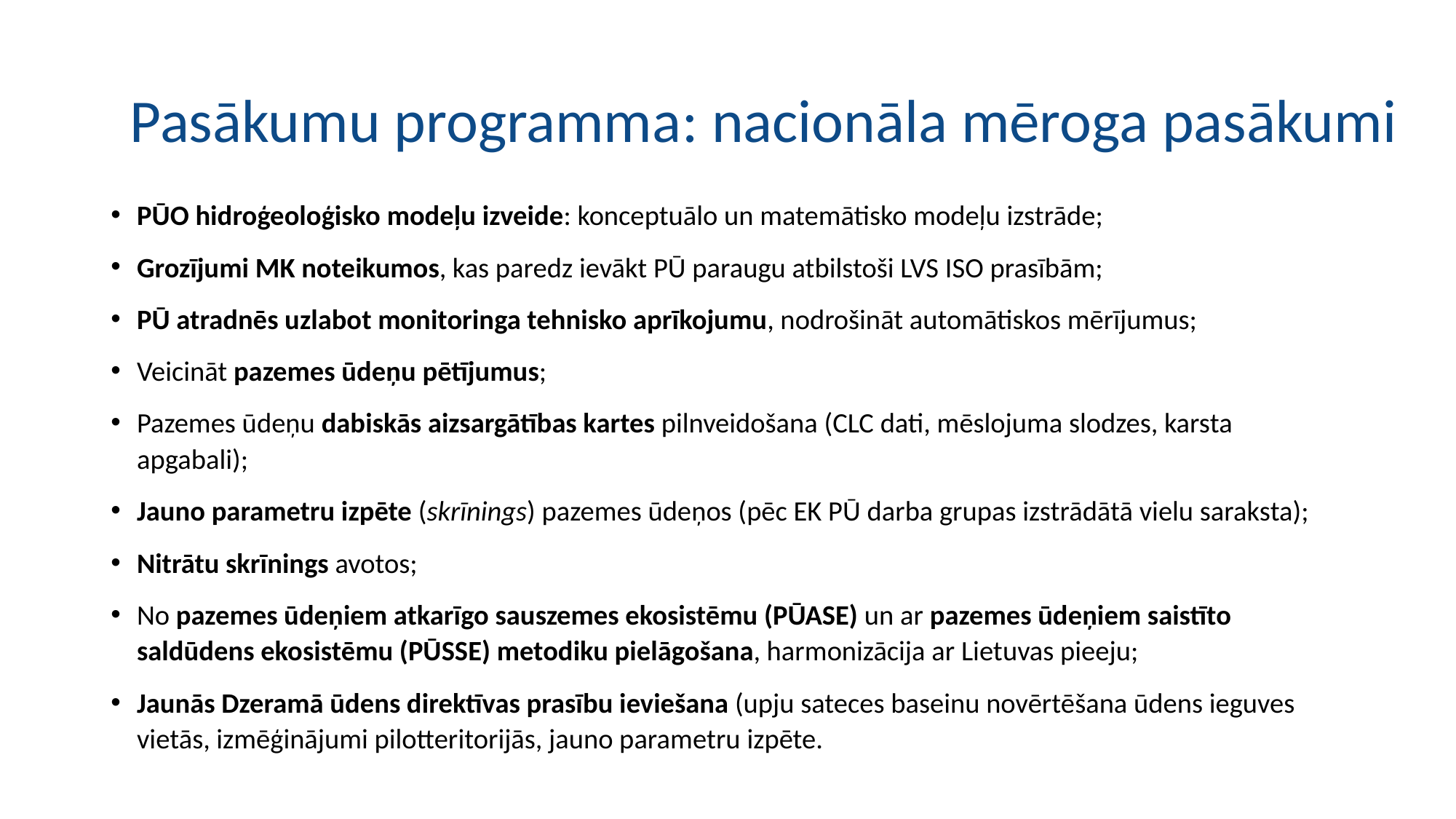

# Pasākumu programma: nacionāla mēroga pasākumi
PŪO hidroģeoloģisko modeļu izveide: konceptuālo un matemātisko modeļu izstrāde;
Grozījumi MK noteikumos, kas paredz ievākt PŪ paraugu atbilstoši LVS ISO prasībām;
PŪ atradnēs uzlabot monitoringa tehnisko aprīkojumu, nodrošināt automātiskos mērījumus;
Veicināt pazemes ūdeņu pētījumus;
Pazemes ūdeņu dabiskās aizsargātības kartes pilnveidošana (CLC dati, mēslojuma slodzes, karsta apgabali);
Jauno parametru izpēte (skrīnings) pazemes ūdeņos (pēc EK PŪ darba grupas izstrādātā vielu saraksta);
Nitrātu skrīnings avotos;
No pazemes ūdeņiem atkarīgo sauszemes ekosistēmu (PŪASE) un ar pazemes ūdeņiem saistīto saldūdens ekosistēmu (PŪSSE) metodiku pielāgošana, harmonizācija ar Lietuvas pieeju;
Jaunās Dzeramā ūdens direktīvas prasību ieviešana (upju sateces baseinu novērtēšana ūdens ieguves vietās, izmēģinājumi pilotteritorijās, jauno parametru izpēte.